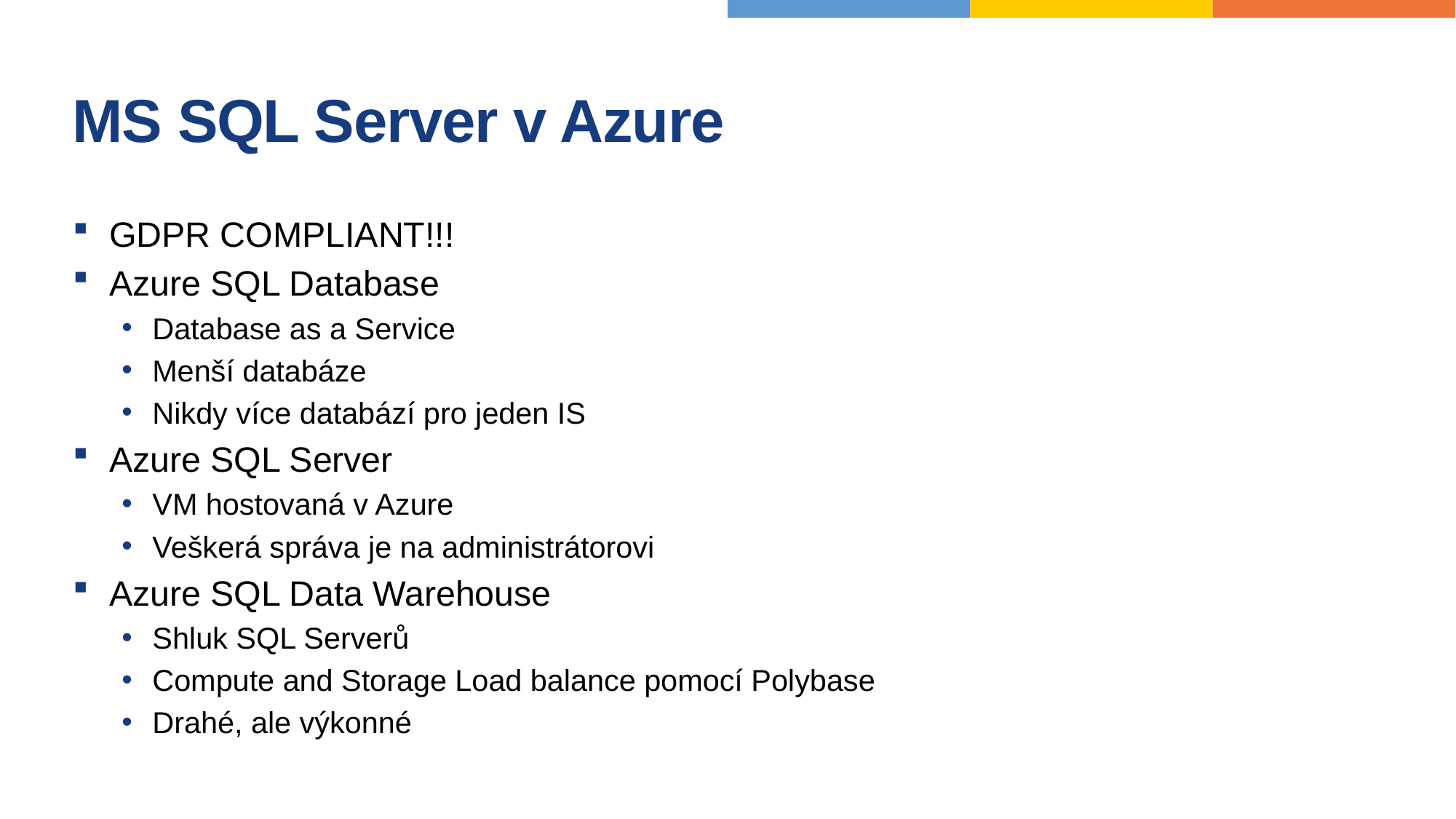

# MS SQL Server v Azure
GDPR COMPLIANT!!!
Azure SQL Database
Database as a Service
Menší databáze
Nikdy více databází pro jeden IS
Azure SQL Server
VM hostovaná v Azure
Veškerá správa je na administrátorovi
Azure SQL Data Warehouse
Shluk SQL Serverů
Compute and Storage Load balance pomocí Polybase
Drahé, ale výkonné